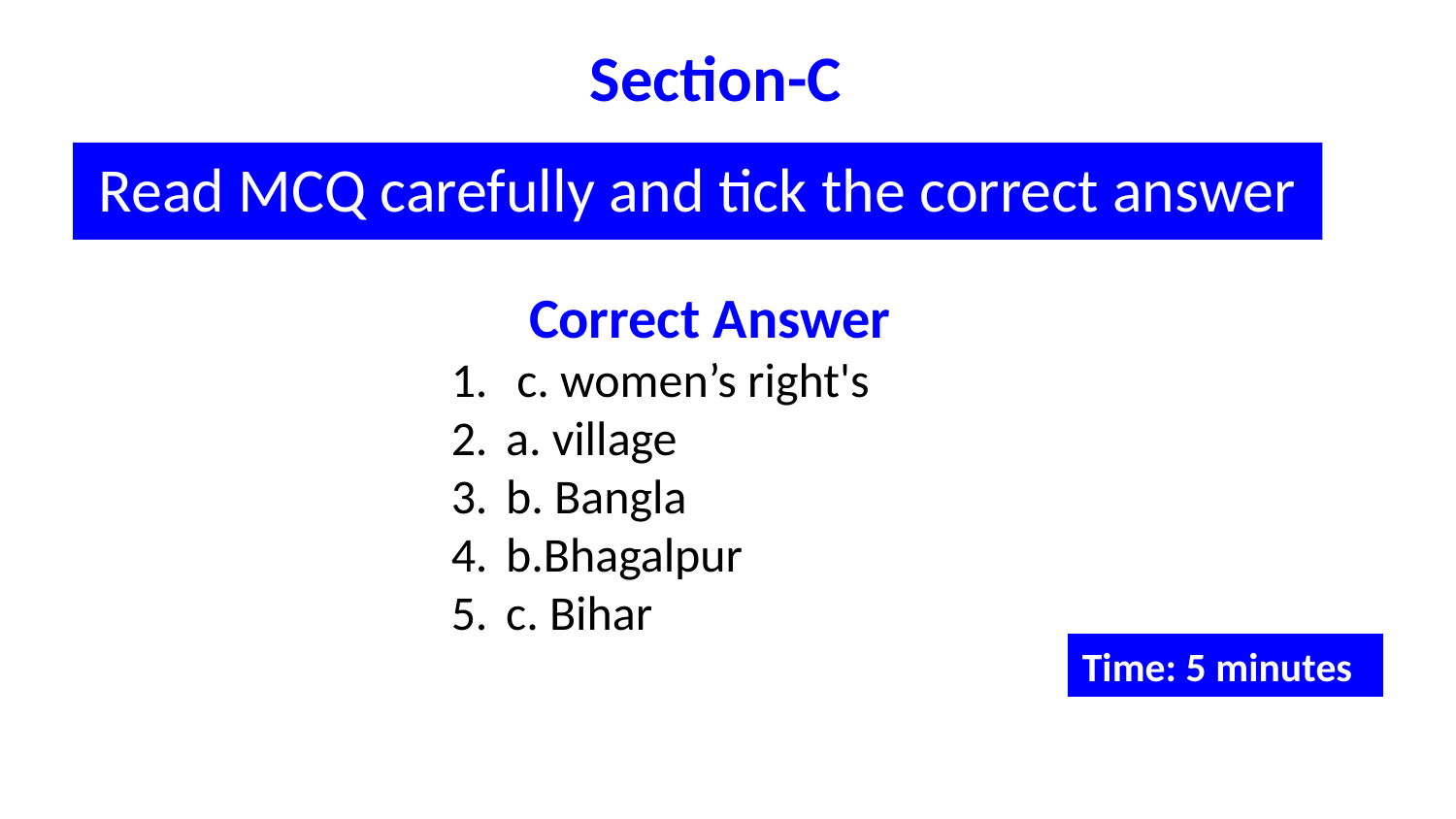

# Section-C
Read MCQ carefully and tick the correct answer
Correct Answer
 c. women’s right's
a. village
b. Bangla
b.Bhagalpur
c. Bihar

Time: 5 minutes